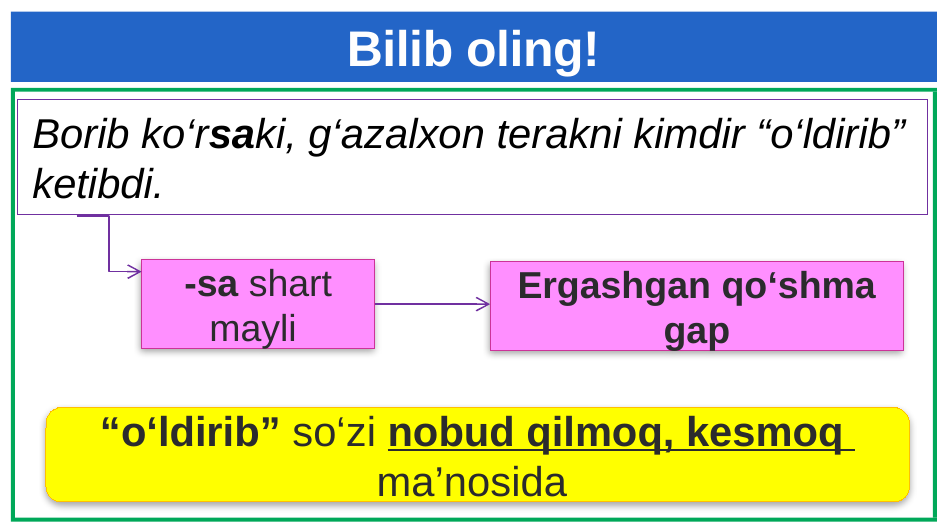

# Bilib oling!
Borib ko‘rsaki, g‘azalxon terakni kimdir “o‘ldirib” ketibdi.
-sa shart mayli
Ergashgan qo‘shma gap
“o‘ldirib” so‘zi nobud qilmoq, kesmoq  ma’nosida